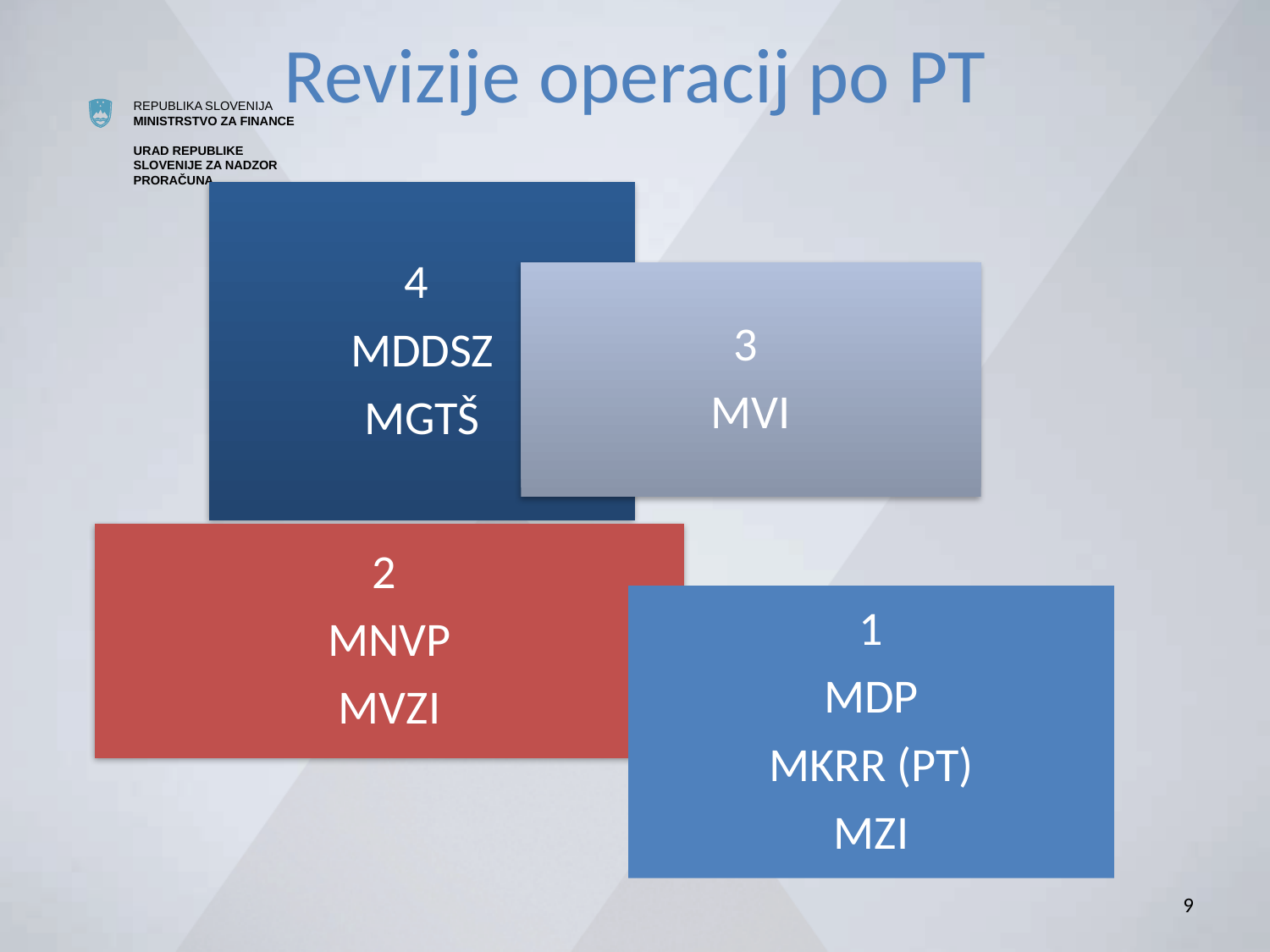

# Revizije operacij po PT
4
MDDSZ
MGTŠ
3
MVI
2
MNVP
MVZI

1
MDP
MKRR (PT)
MZI
9